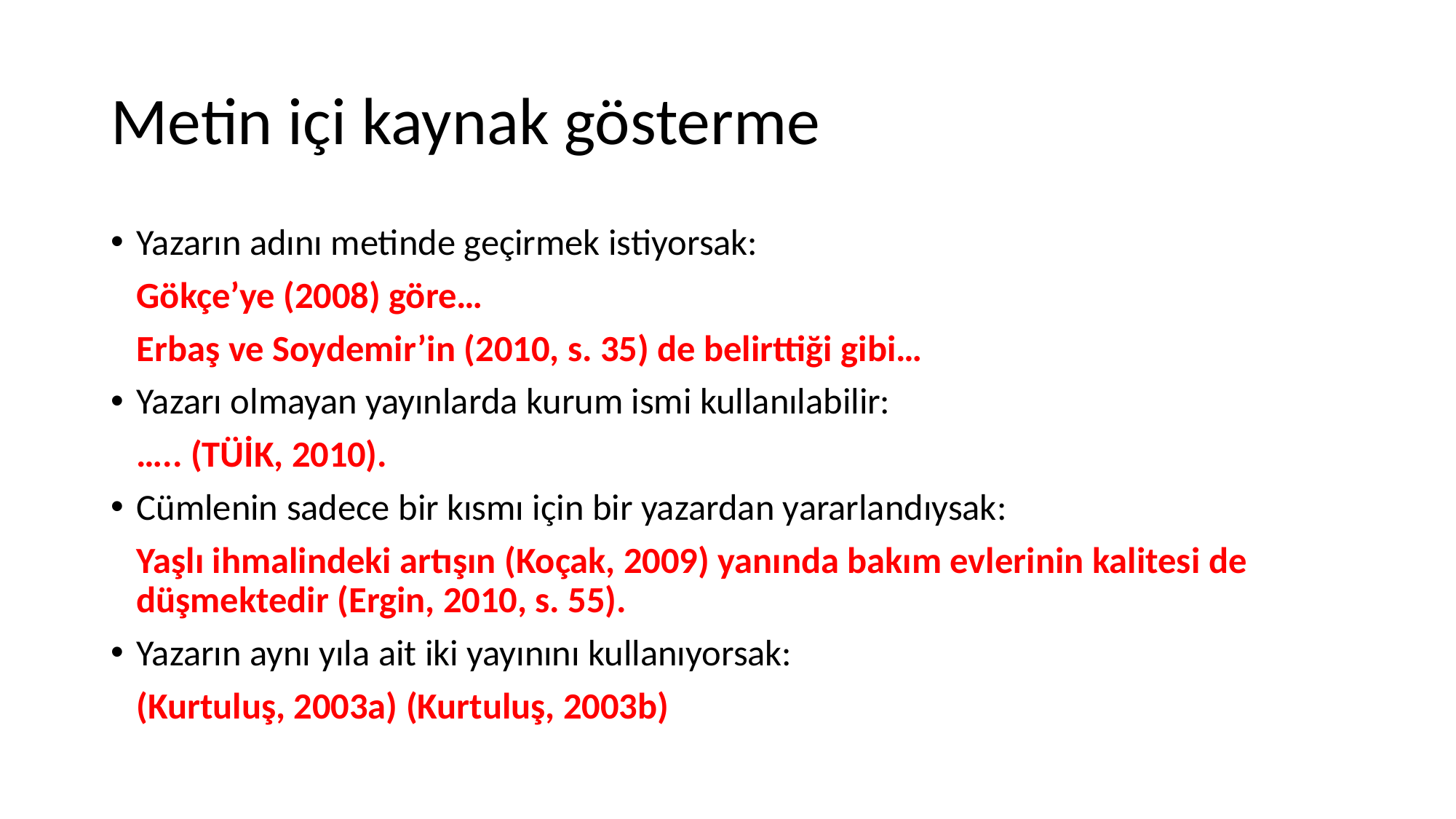

# Metin içi kaynak gösterme
Yazarın adını metinde geçirmek istiyorsak:
	Gökçe’ye (2008) göre…
	Erbaş ve Soydemir’in (2010, s. 35) de belirttiği gibi…
Yazarı olmayan yayınlarda kurum ismi kullanılabilir:
	….. (TÜİK, 2010).
Cümlenin sadece bir kısmı için bir yazardan yararlandıysak:
	Yaşlı ihmalindeki artışın (Koçak, 2009) yanında bakım evlerinin kalitesi de düşmektedir (Ergin, 2010, s. 55).
Yazarın aynı yıla ait iki yayınını kullanıyorsak:
	(Kurtuluş, 2003a) (Kurtuluş, 2003b)